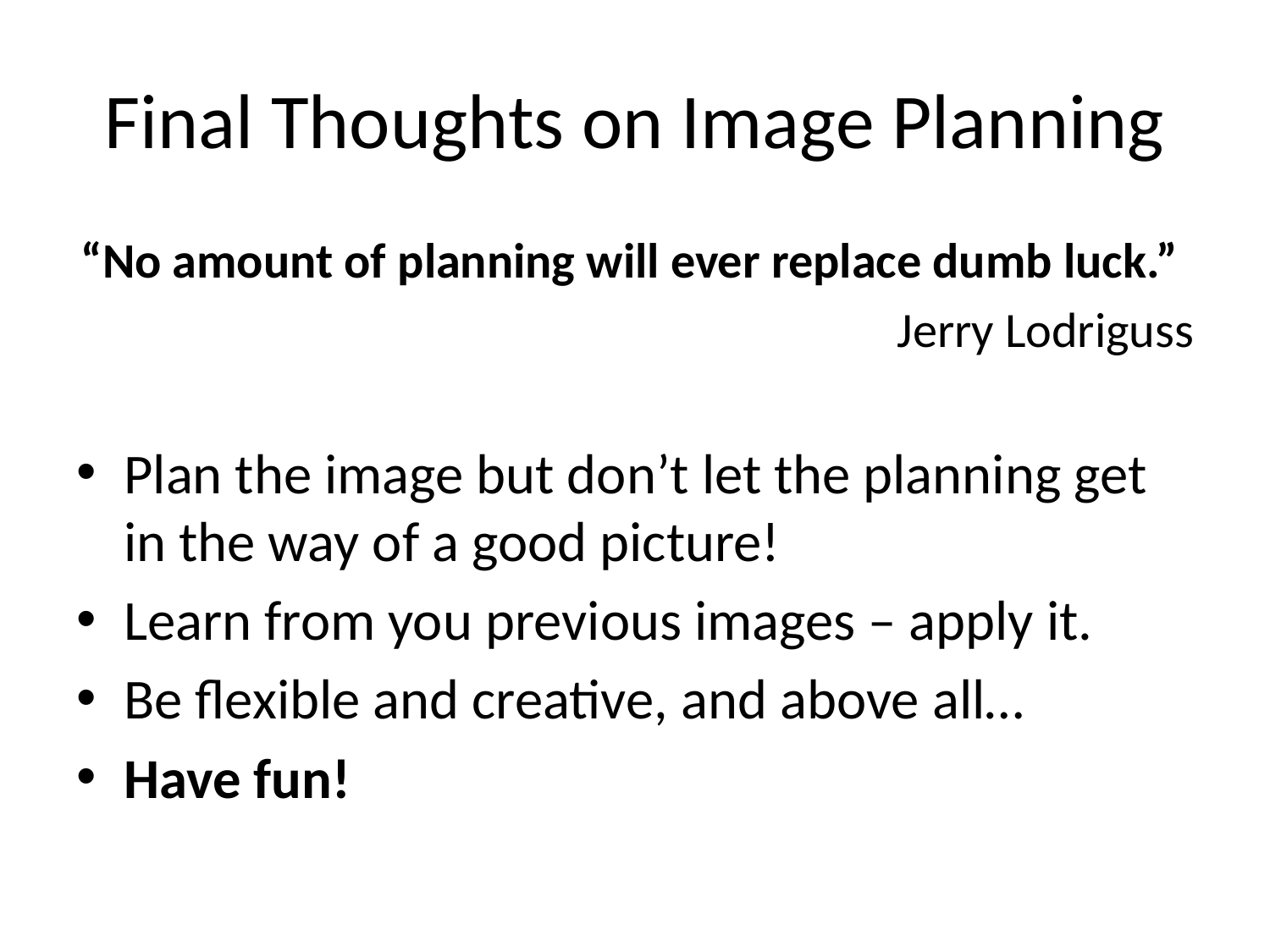

# Final Thoughts on Image Planning
“No amount of planning will ever replace dumb luck.”
Jerry Lodriguss

Plan the image but don’t let the planning get in the way of a good picture!
Learn from you previous images – apply it.
Be flexible and creative, and above all…
Have fun!